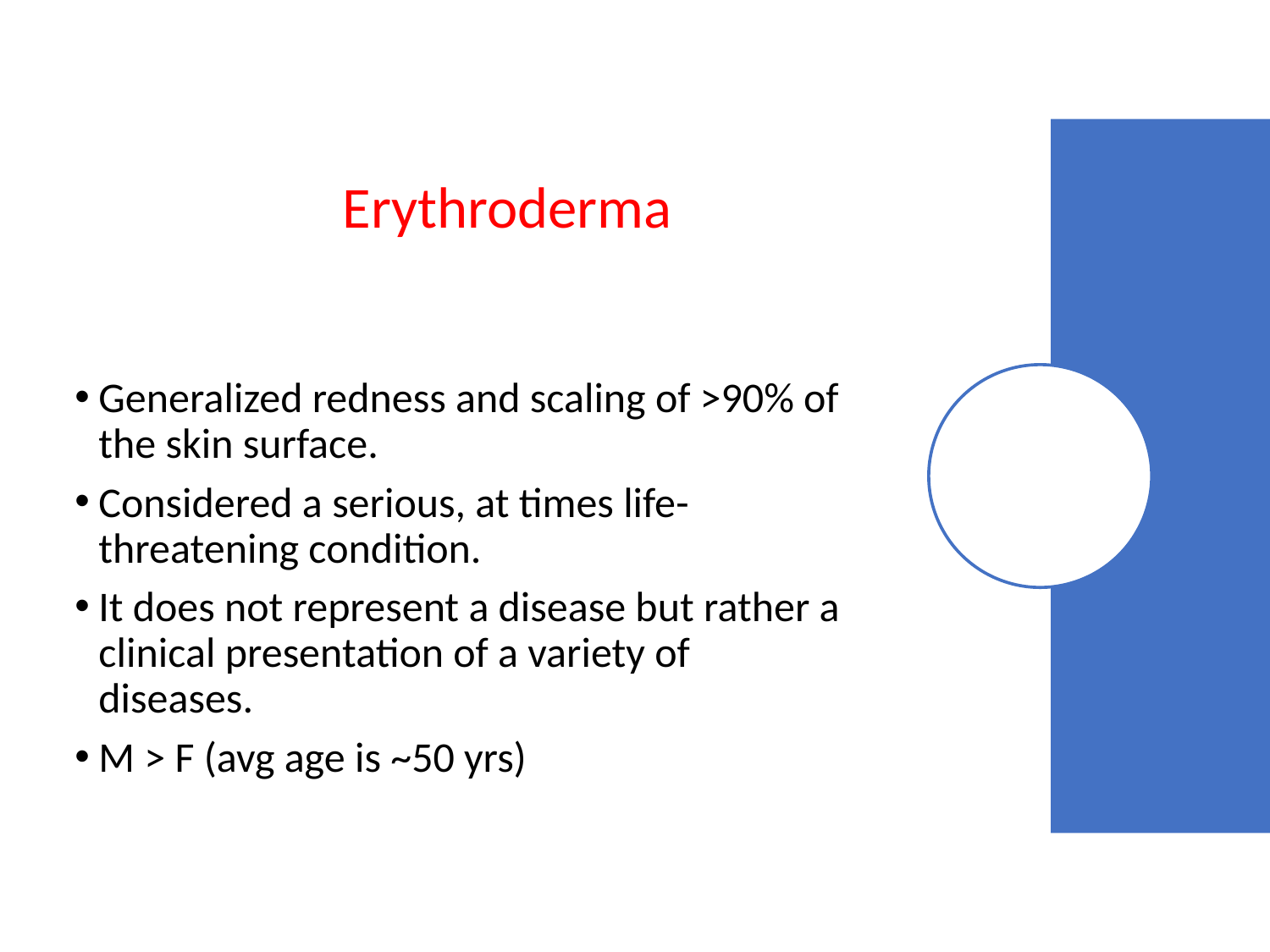

# Erythroderma

Generalized redness and scaling of >90% of the skin surface.
Considered a serious, at times life-threatening condition.
It does not represent a disease but rather a clinical presentation of a variety of diseases.
M > F (avg age is ~50 yrs)